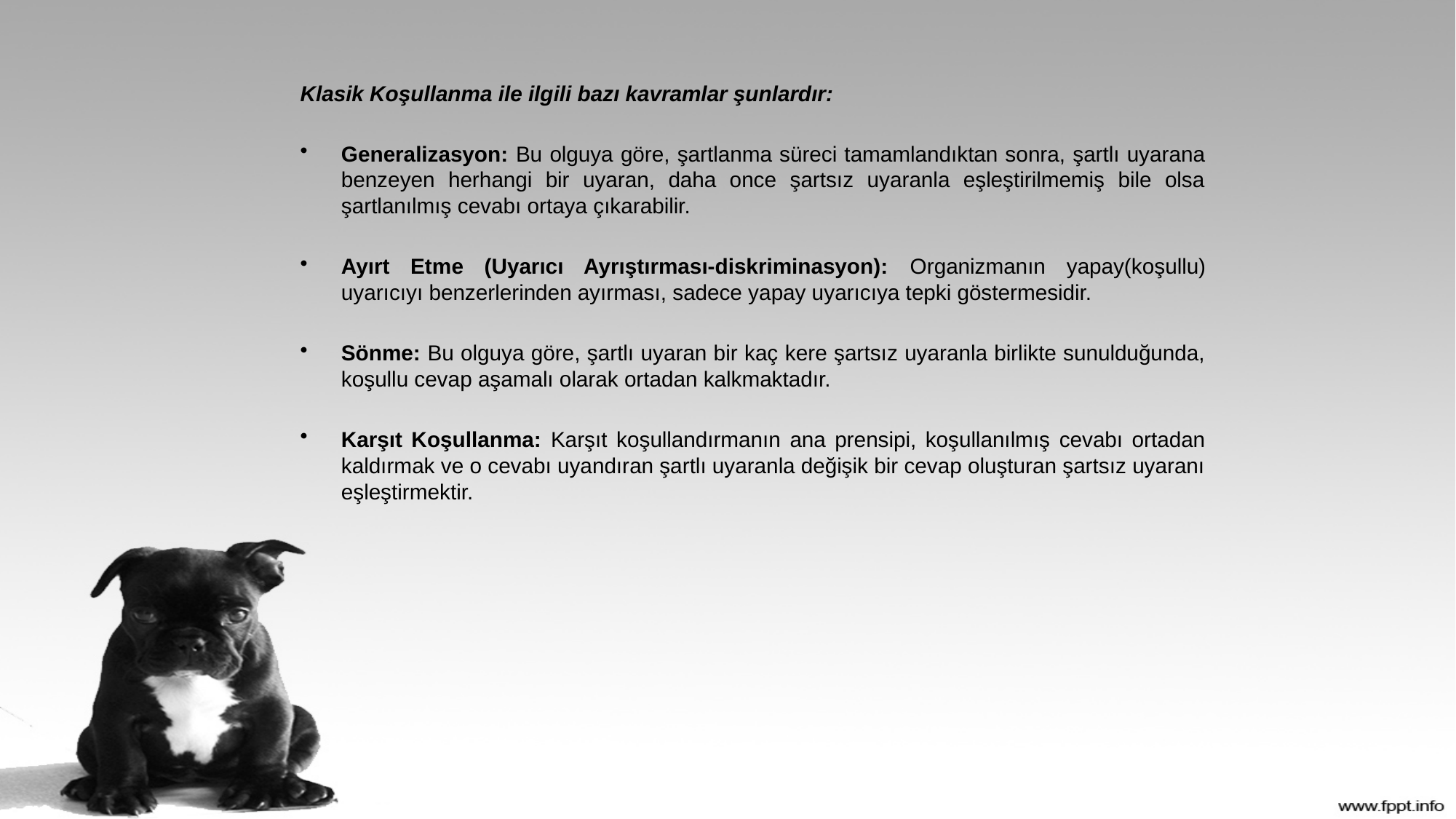

Klasik Koşullanma ile ilgili bazı kavramlar şunlardır:

Generalizasyon: Bu olguya göre, şartlanma süreci tamamlandıktan sonra, şartlı uyarana benzeyen herhangi bir uyaran, daha once şartsız uyaranla eşleştirilmemiş bile olsa şartlanılmış cevabı ortaya çıkarabilir.

Ayırt Etme (Uyarıcı Ayrıştırması-diskriminasyon): Organizmanın yapay(koşullu) uyarıcıyı benzerlerinden ayırması, sadece yapay uyarıcıya tepki göstermesidir.

Sönme: Bu olguya göre, şartlı uyaran bir kaç kere şartsız uyaranla birlikte sunulduğunda, koşullu cevap aşamalı olarak ortadan kalkmaktadır.

Karşıt Koşullanma: Karşıt koşullandırmanın ana prensipi, koşullanılmış cevabı ortadan kaldırmak ve o cevabı uyandıran şartlı uyaranla değişik bir cevap oluşturan şartsız uyaranı eşleştirmektir.